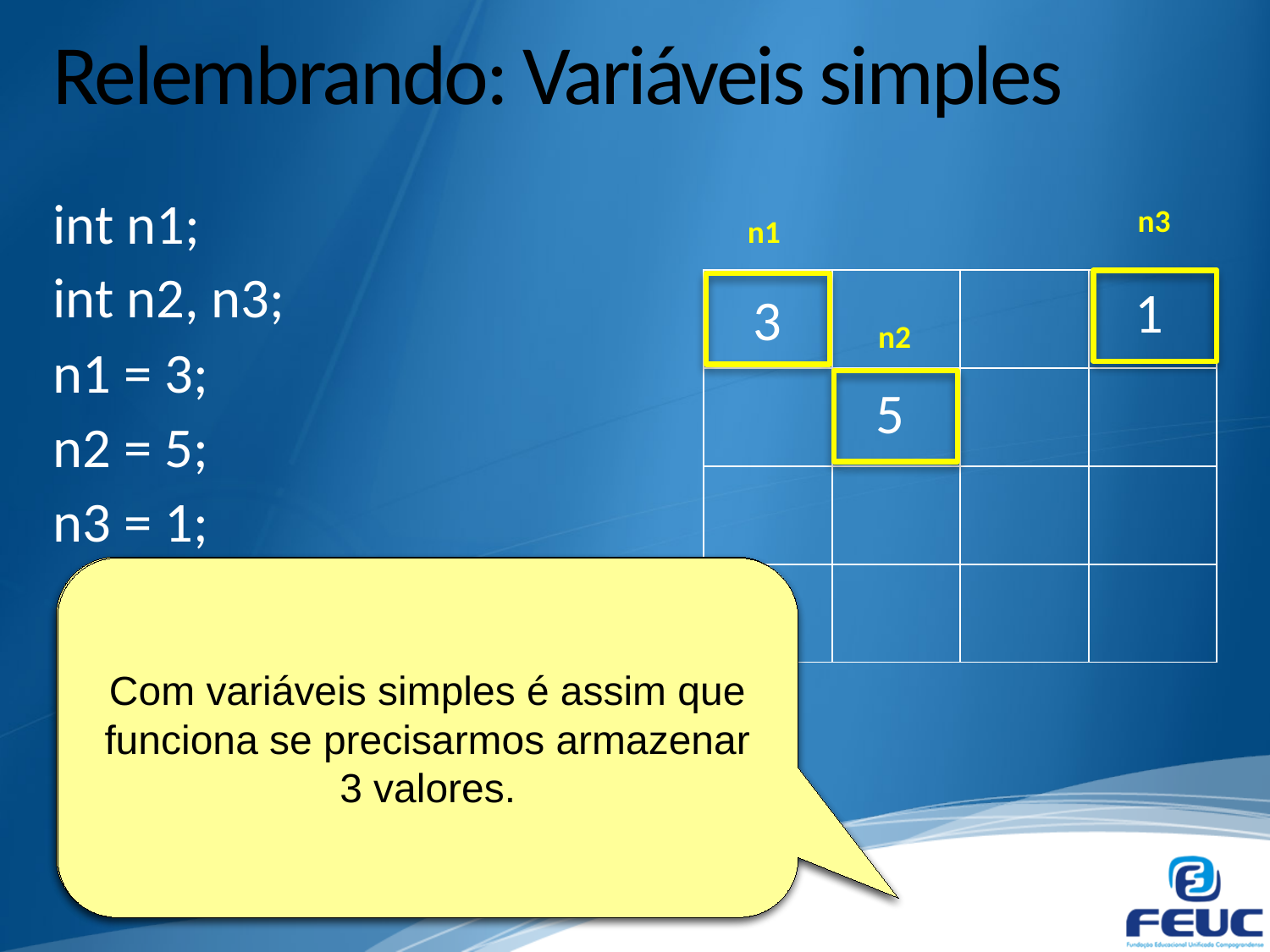

# Relembrando: Variáveis simples
n3

int n1;
n1

int n2, n3;
|  |  |  |  |
| --- | --- | --- | --- |
|  |  |  |  |
|  |  |  |  |
|  |  |  |  |
1
3
5
n2

n1 = 3;
n2 = 5;
n3 = 1;
Agora vamos atribuir valores a estas variáveis.
Com variáveis simples é assim que funciona se precisarmos armazenar 3 valores.